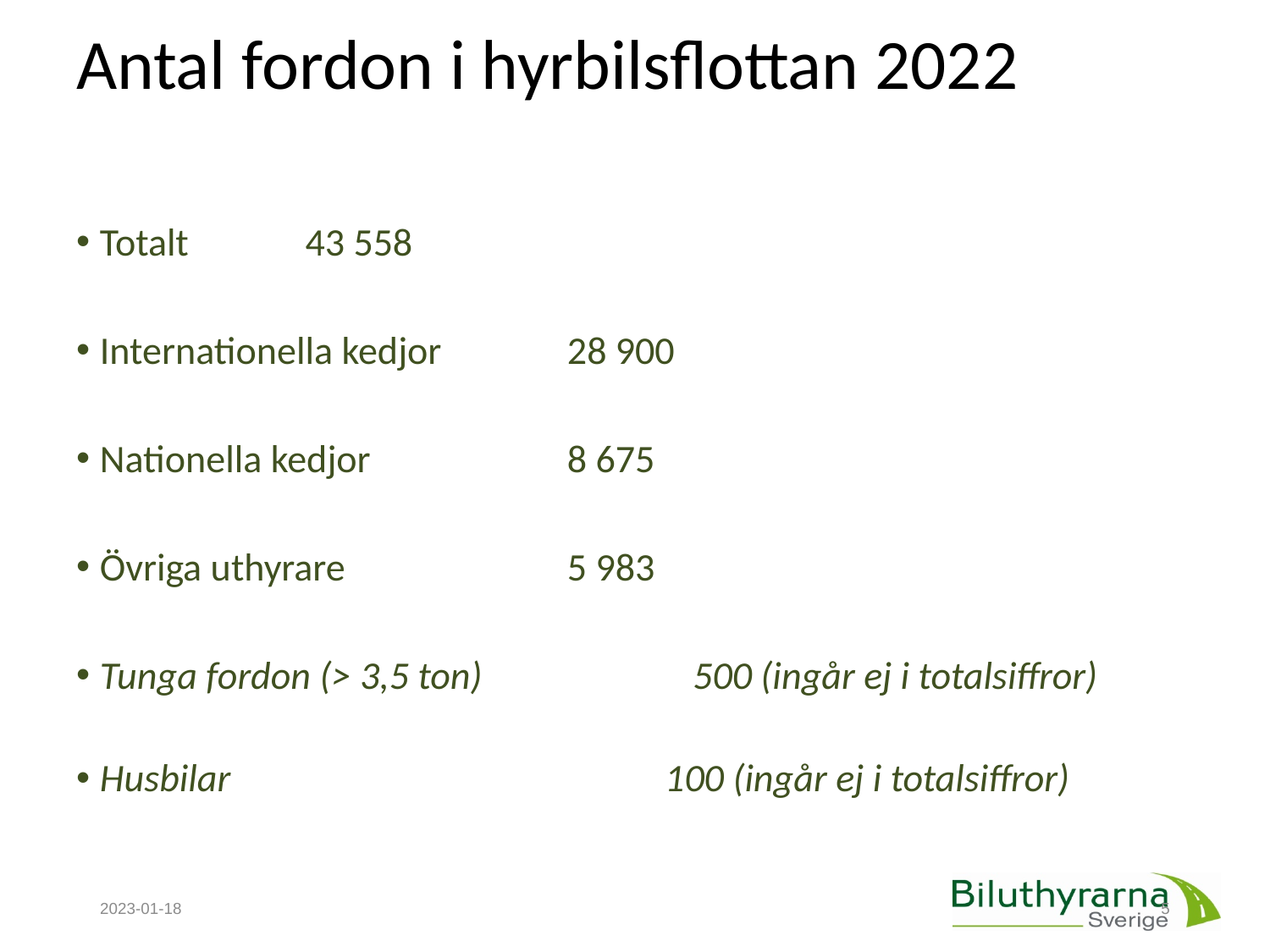

# Antal fordon i hyrbilsflottan 2022
Totalt  					          43 558

Internationella kedjor 				28 900

Nationella kedjor 		 		8 675

Övriga uthyrare    		  		5 983

Tunga fordon (> 3,5 ton)		    	 500 (ingår ej i totalsiffror)

Husbilar 			       	 	           100 (ingår ej i totalsiffror)

2023-01-18
5